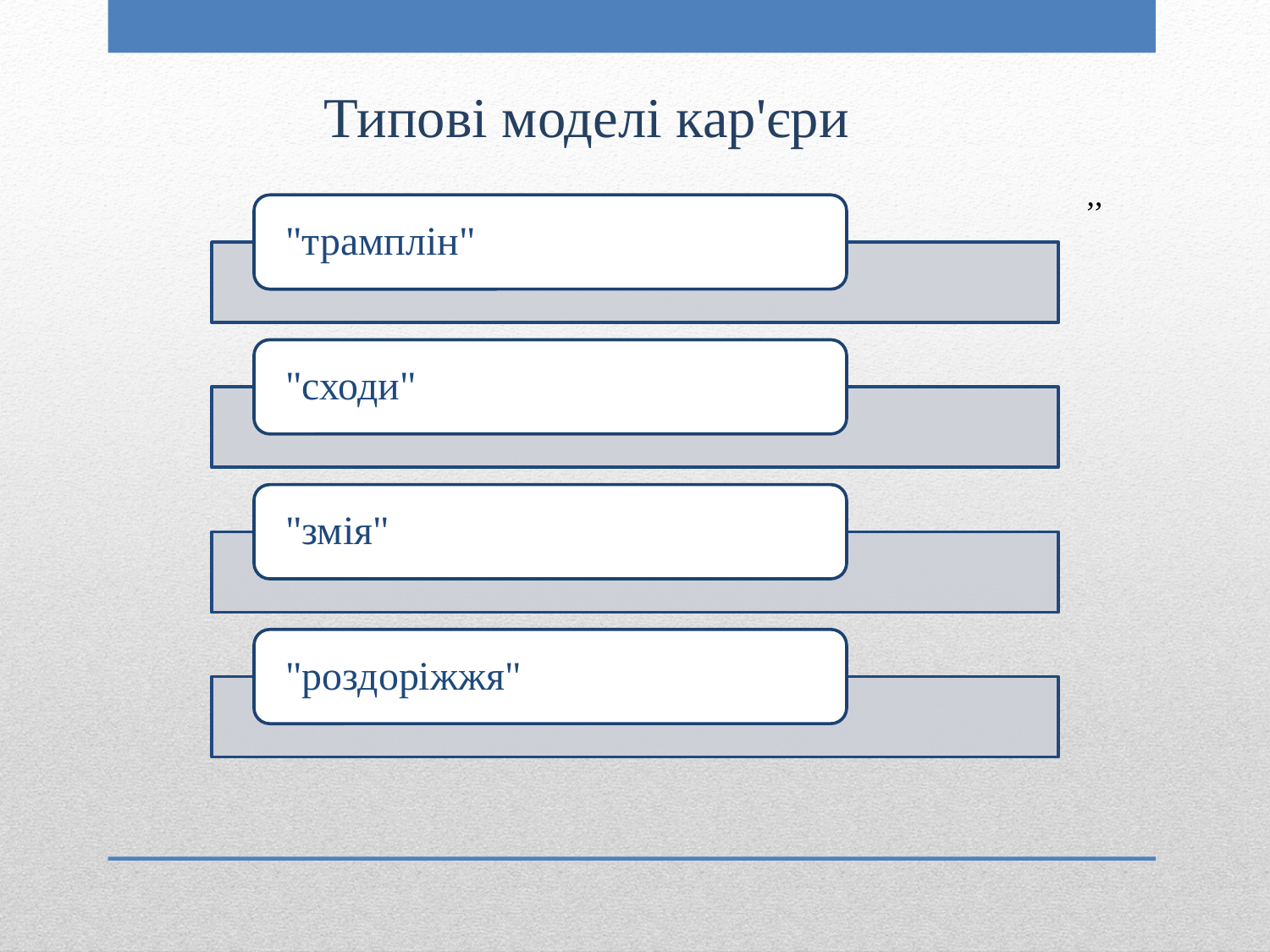

Типові моделі кар'єри
,,
"трамплін"
"сходи"
"змія"

"роздоріжжя"